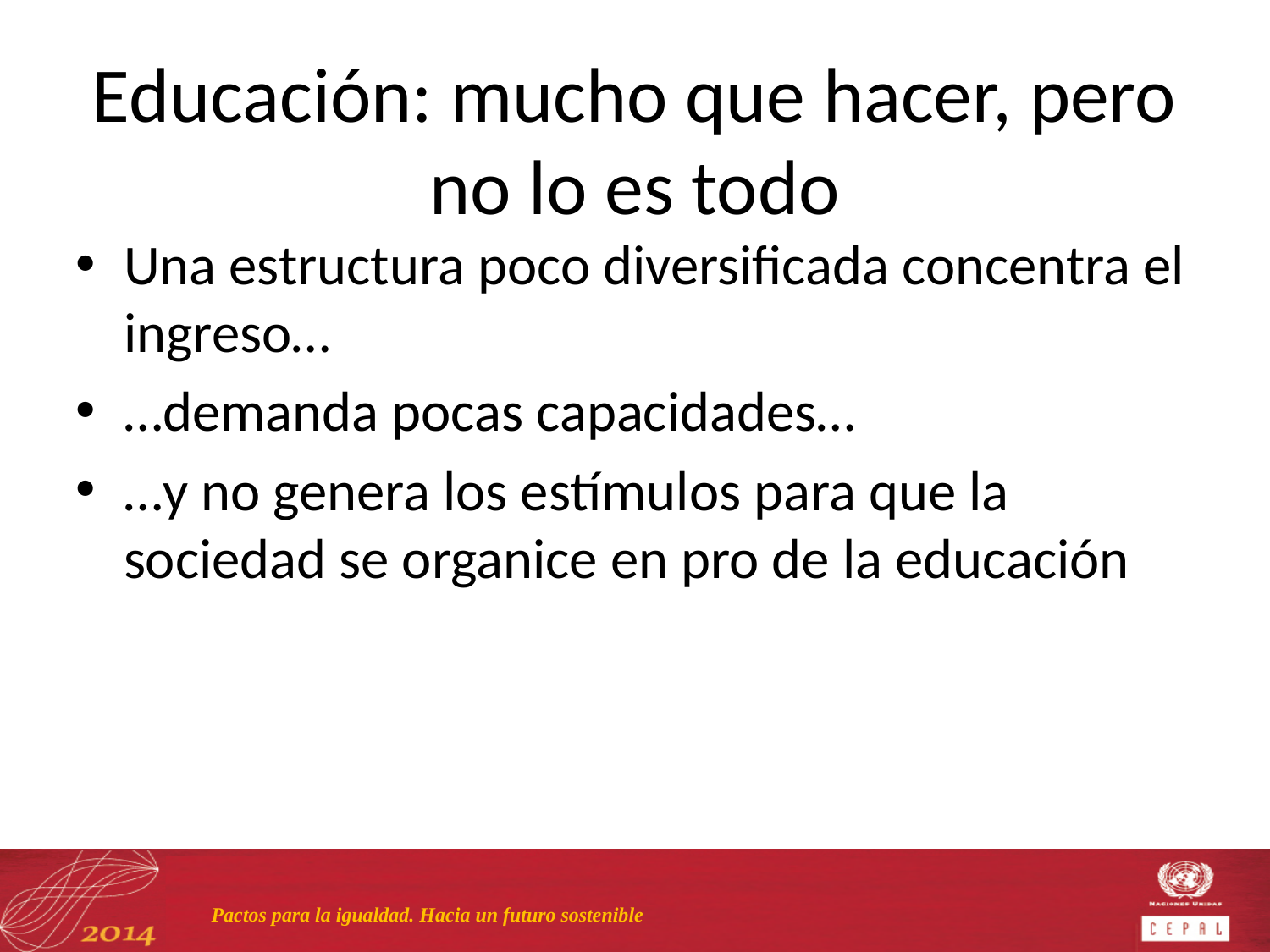

# Educación: mucho que hacer, pero no lo es todo
Una estructura poco diversificada concentra el ingreso…
…demanda pocas capacidades…
…y no genera los estímulos para que la sociedad se organice en pro de la educación